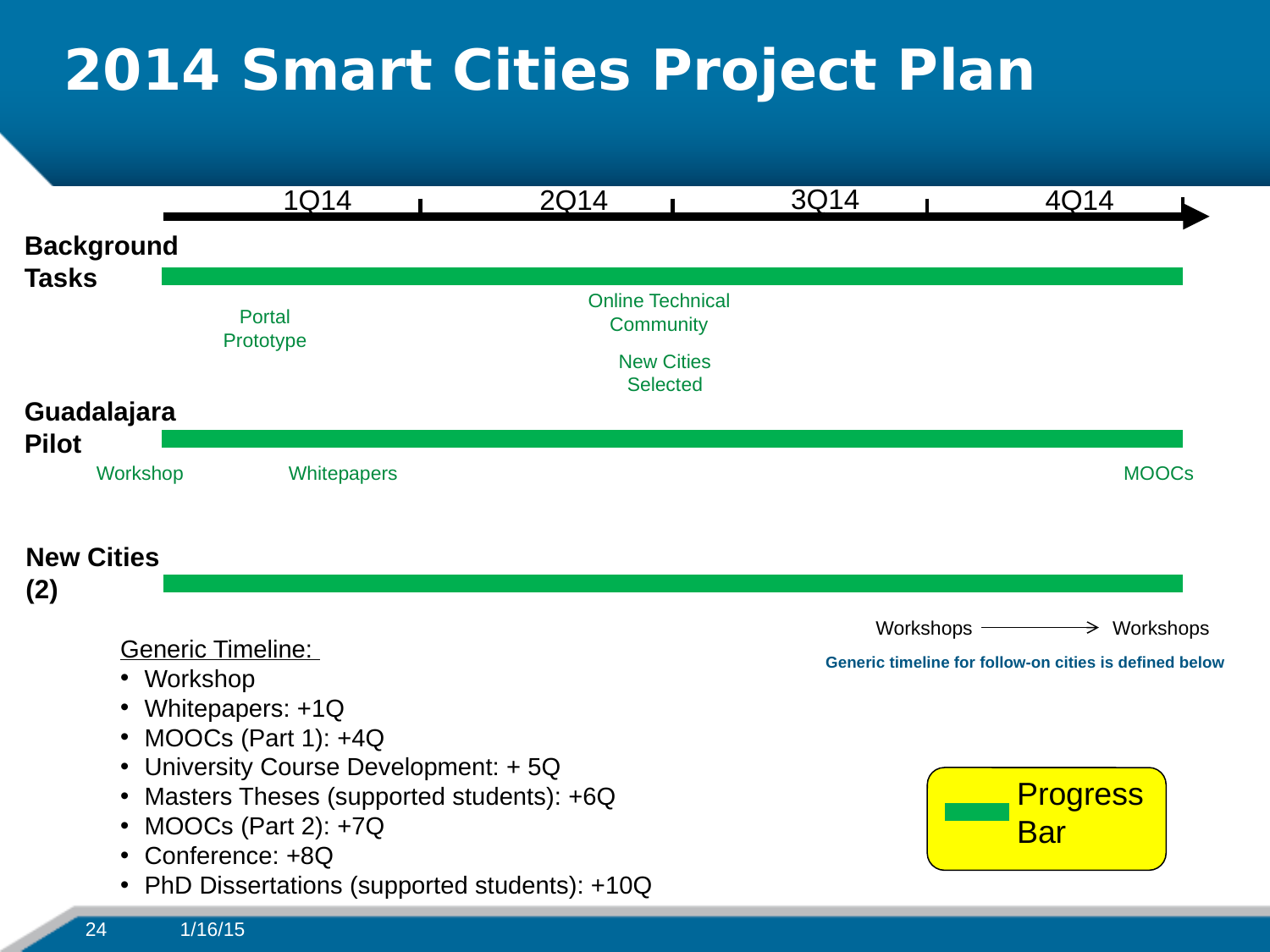

# 2014 Smart Cities Project Plan
3Q14
4Q14
2Q14
1Q14
Background Tasks
Online Technical Community
Portal Prototype
New Cities Selected
Guadalajara Pilot
Workshop
Whitepapers
MOOCs
New Cities (2)
Workshops
Workshops
Generic Timeline:
Workshop
Whitepapers: +1Q
MOOCs (Part 1): +4Q
University Course Development: + 5Q
Masters Theses (supported students): +6Q
MOOCs (Part 2): +7Q
Conference: +8Q
PhD Dissertations (supported students): +10Q
Generic timeline for follow-on cities is defined below

Progress
Bar

1/16/15
24